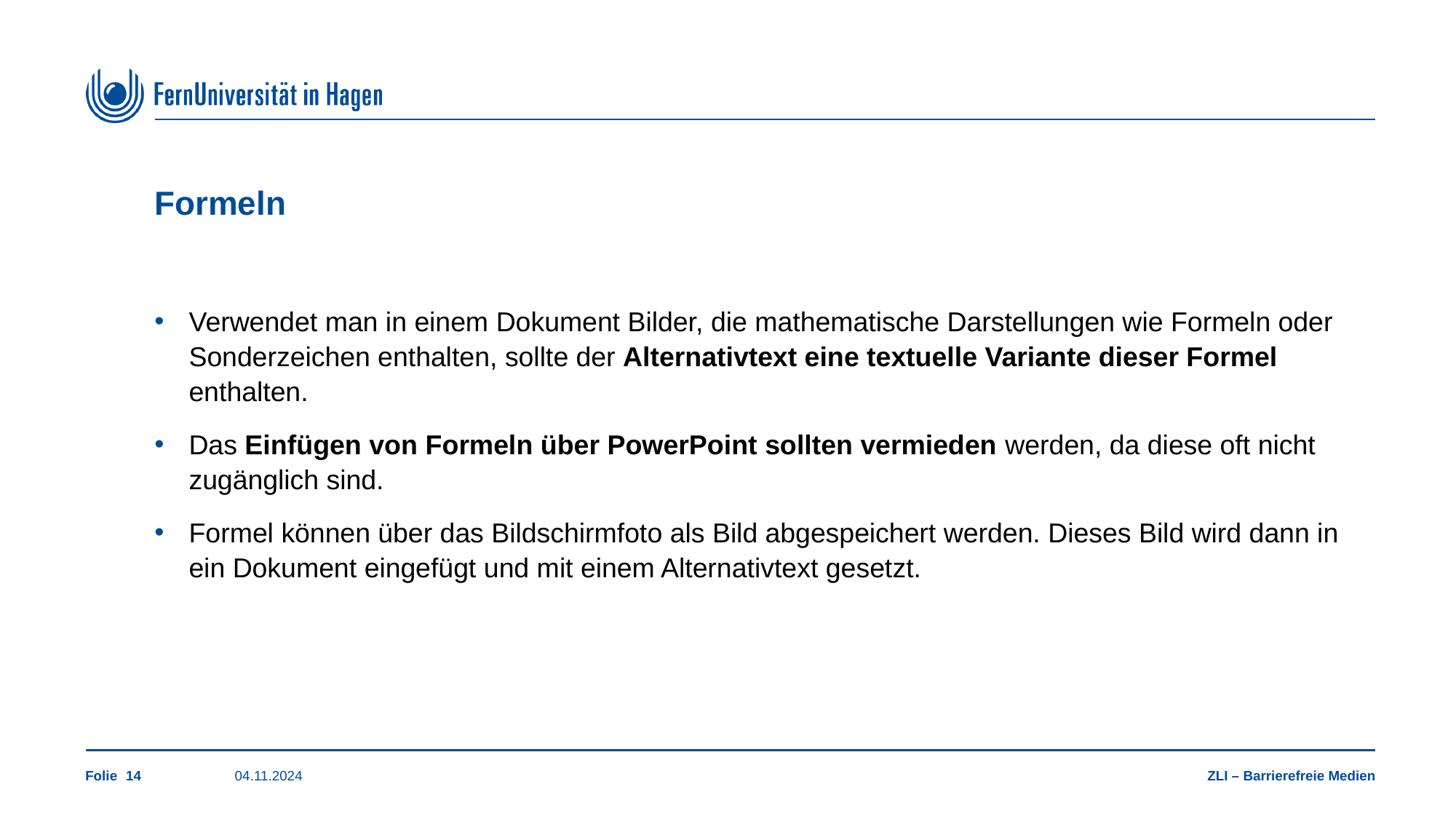

# Formeln

Verwendet man in einem Dokument Bilder, die mathematische Darstellungen wie Formeln oder Sonderzeichen enthalten, sollte der Alternativtext eine textuelle Variante dieser Formel enthalten.
Das Einfügen von Formeln über PowerPoint sollten vermieden werden, da diese oft nicht zugänglich sind.
Formel können über das Bildschirmfoto als Bild abgespeichert werden. Dieses Bild wird dann in ein Dokument eingefügt und mit einem Alternativtext gesetzt.

14
04.11.2024
ZLI – Barrierefreie Medien